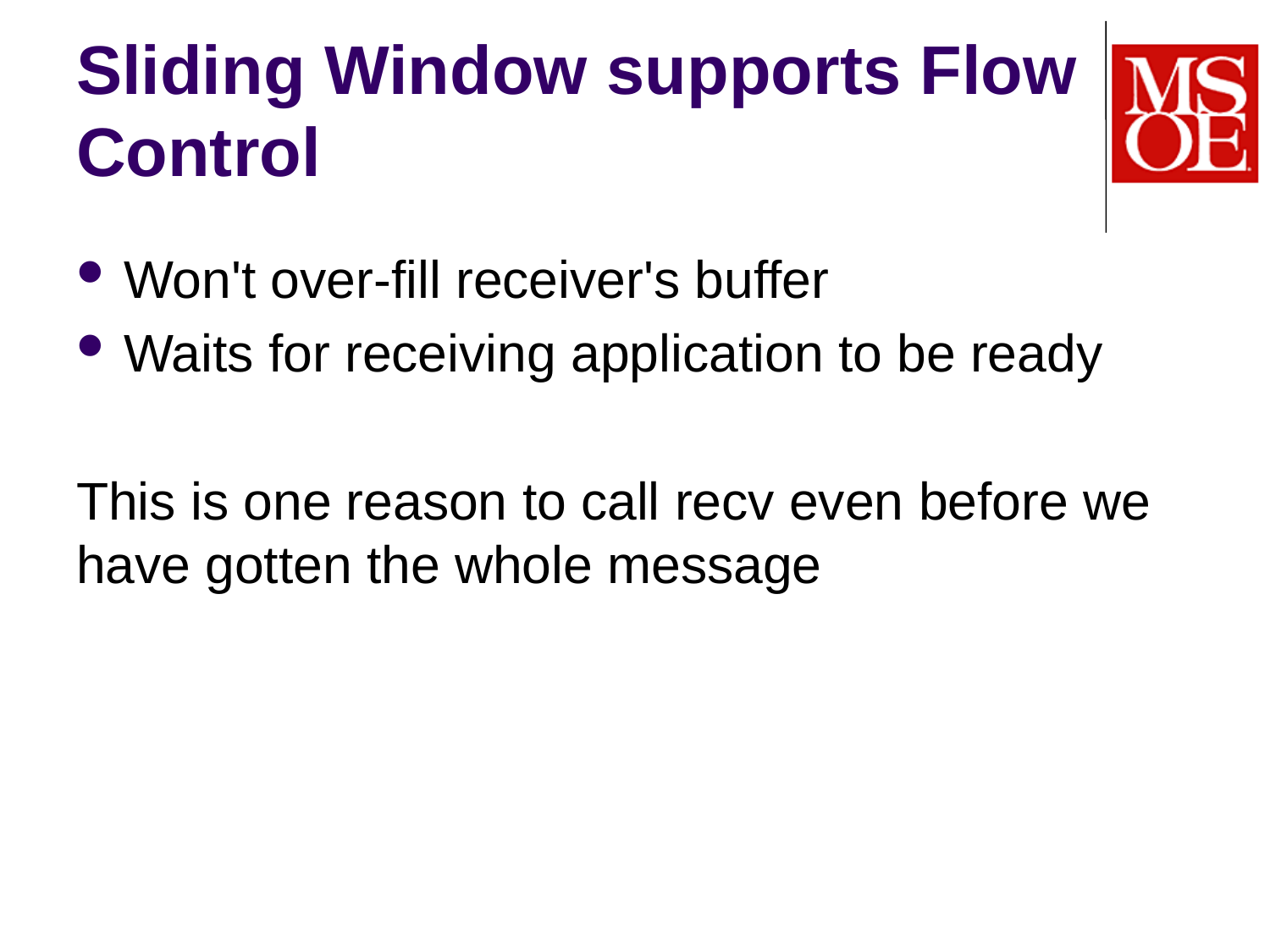

# Sliding Window supports Flow Control
Won't over-fill receiver's buffer
Waits for receiving application to be ready

This is one reason to call recv even before we have gotten the whole message